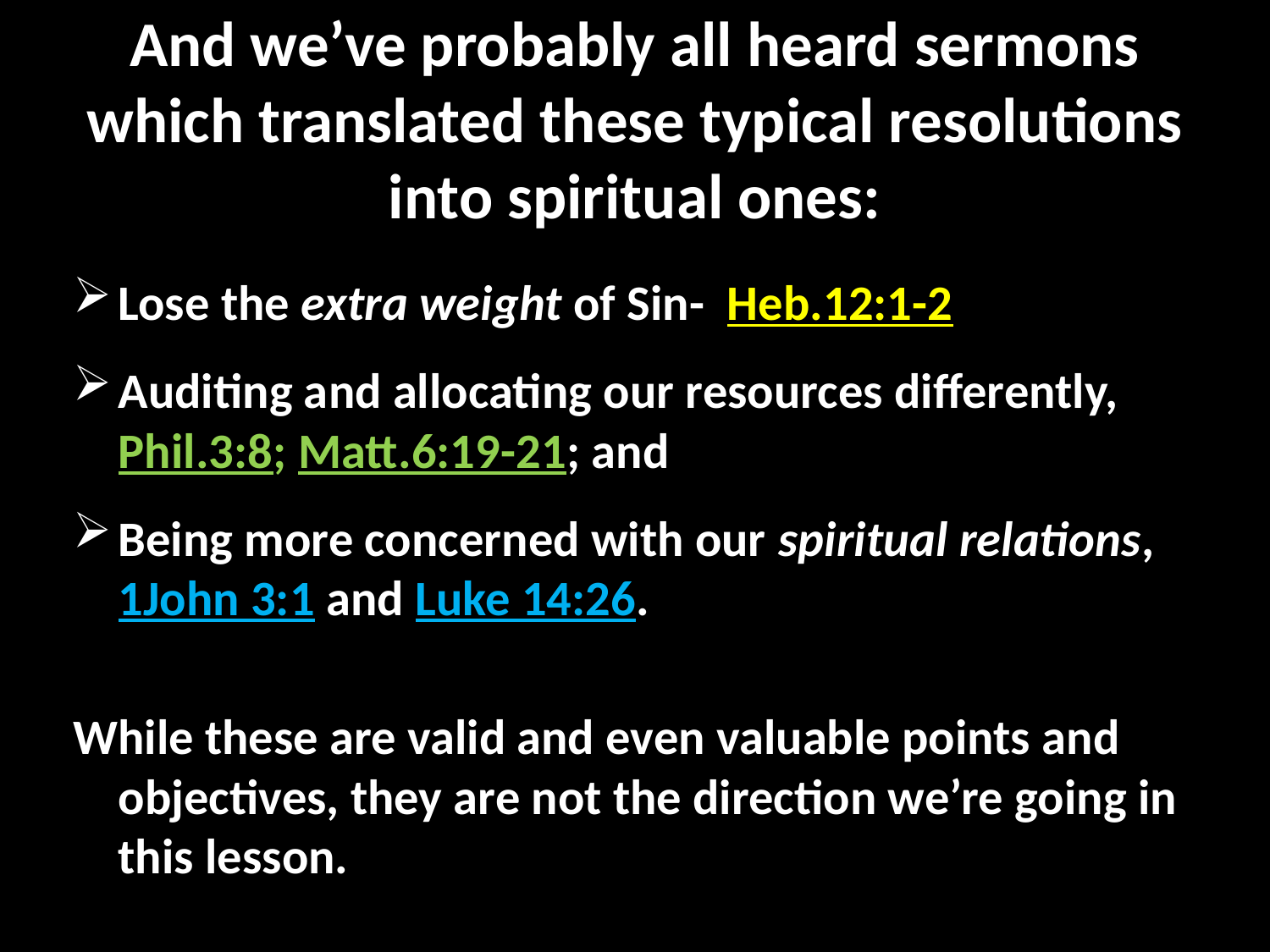

# And we’ve probably all heard sermons which translated these typical resolutions into spiritual ones:
Lose the extra weight of Sin-  Heb.12:1-2
Auditing and allocating our resources differently, Phil.3:8; Matt.6:19-21; and
Being more concerned with our spiritual relations, 1John 3:1 and Luke 14:26.

While these are valid and even valuable points and objectives, they are not the direction we’re going in this lesson.